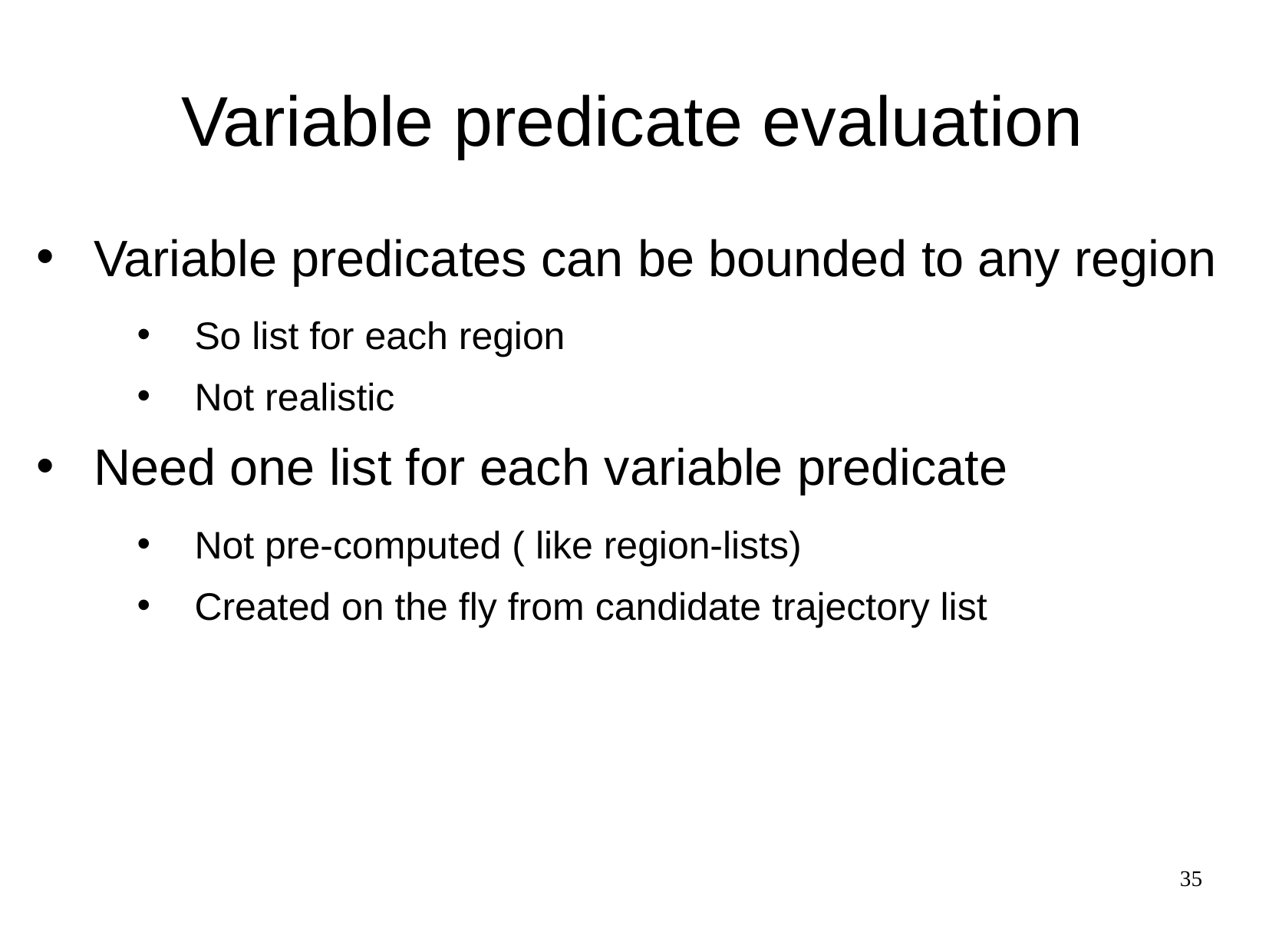

# Variable predicate evaluation
Variable predicates can be bounded to any region
So list for each region
Not realistic
Need one list for each variable predicate
Not pre-computed ( like region-lists)
Created on the fly from candidate trajectory list
35